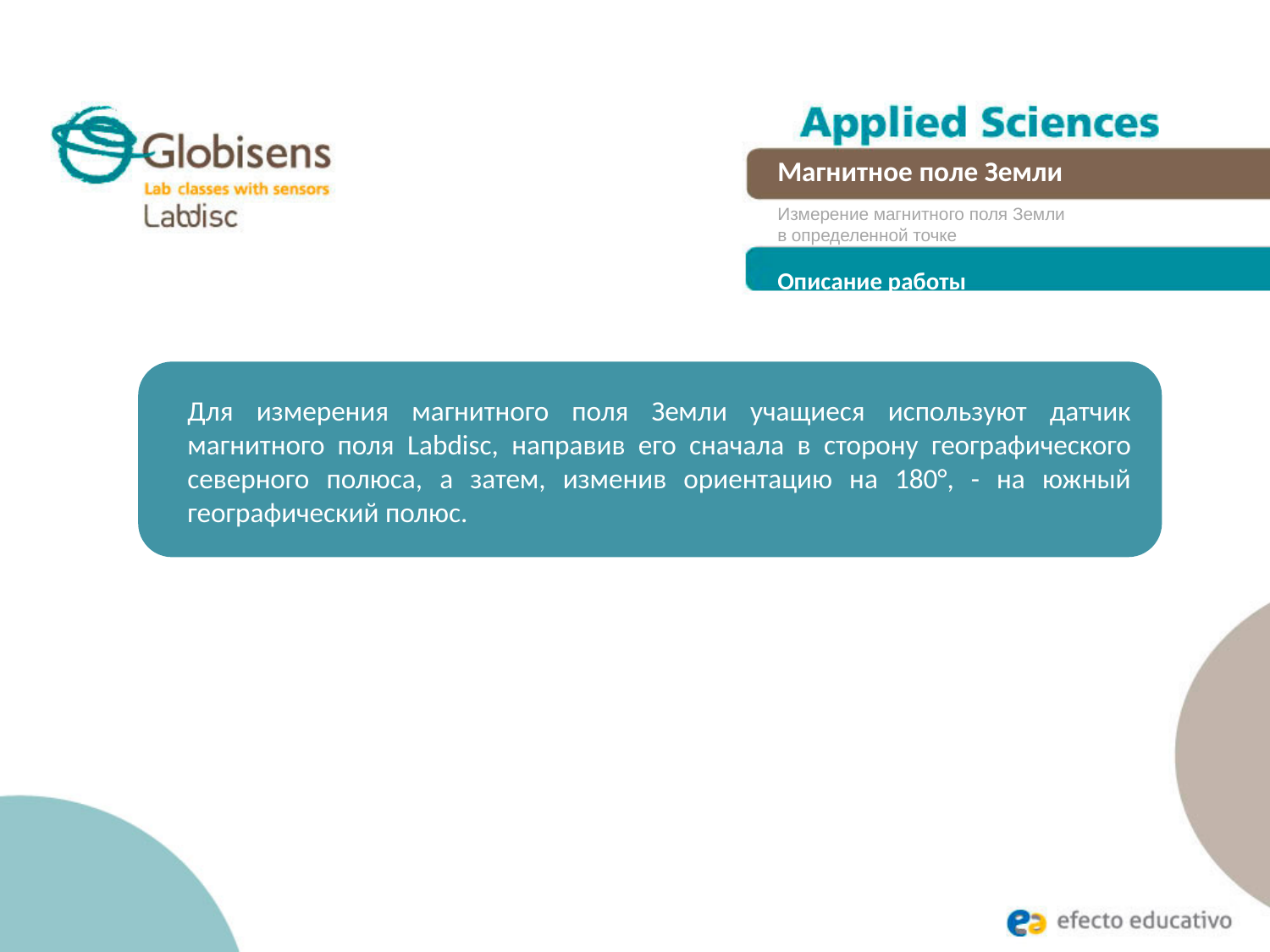

Магнитное поле Земли
Измерение магнитного поля Земли
в определенной точке
Описание работы

Для измерения магнитного поля Земли учащиеся используют датчик магнитного поля Labdisc, направив его сначала в сторону географического северного полюса, а затем, изменив ориентацию на 180°, - на южный географический полюс.